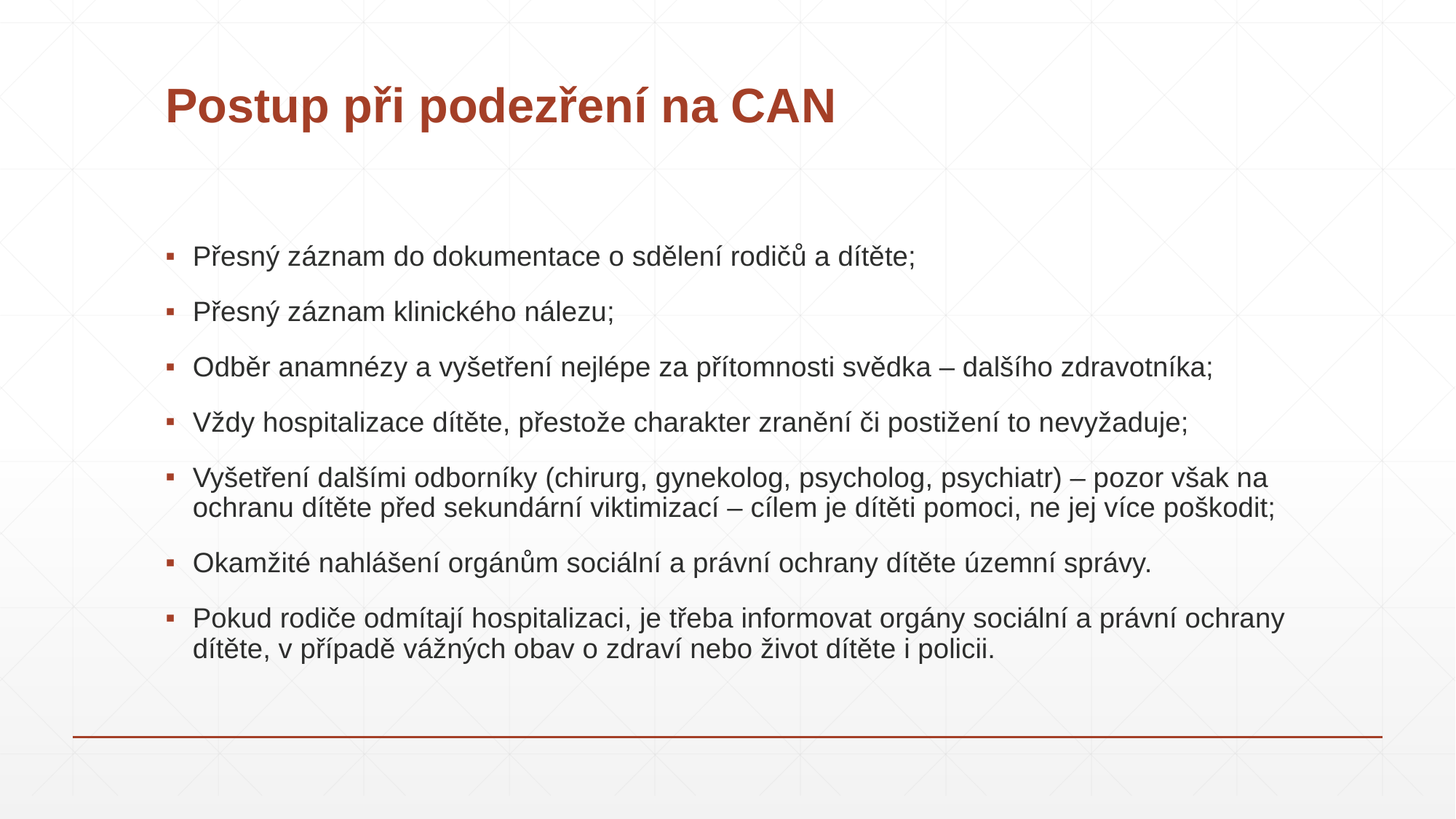

# Postup při podezření na CAN
Přesný záznam do dokumentace o sdělení rodičů a dítěte;
Přesný záznam klinického nálezu;
Odběr anamnézy a vyšetření nejlépe za přítomnosti svědka – dalšího zdravotníka;
Vždy hospitalizace dítěte, přestože charakter zranění či postižení to nevyžaduje;
Vyšetření dalšími odborníky (chirurg, gynekolog, psycholog, psychiatr) – pozor však na ochranu dítěte před sekundární viktimizací – cílem je dítěti pomoci, ne jej více poškodit;
Okamžité nahlášení orgánům sociální a právní ochrany dítěte územní správy.
Pokud rodiče odmítají hospitalizaci, je třeba informovat orgány sociální a právní ochrany dítěte, v případě vážných obav o zdraví nebo život dítěte i policii.